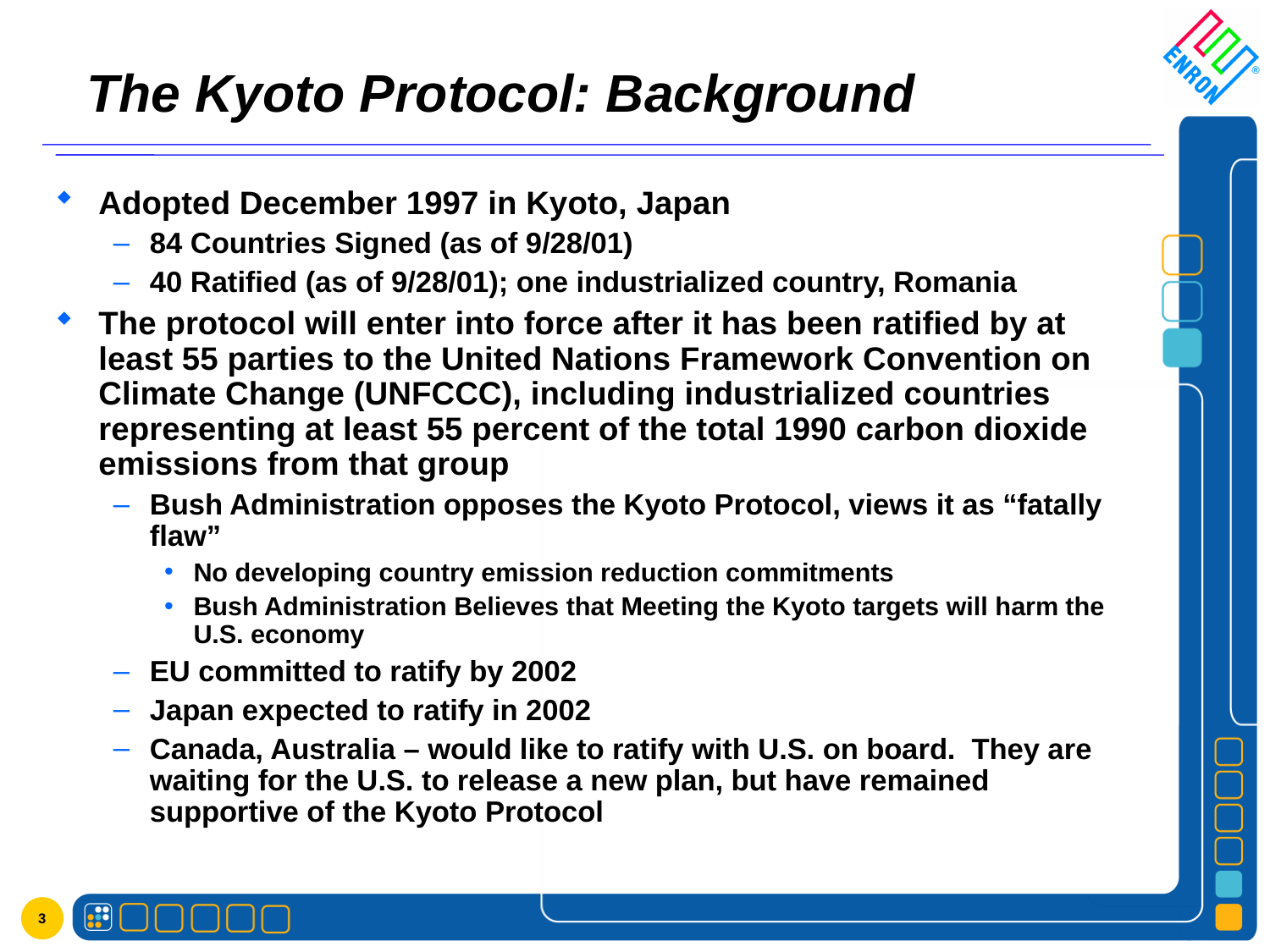

# The Kyoto Protocol: Background
Adopted December 1997 in Kyoto, Japan
84 Countries Signed (as of 9/28/01)
40 Ratified (as of 9/28/01); one industrialized country, Romania
The protocol will enter into force after it has been ratified by at least 55 parties to the United Nations Framework Convention on Climate Change (UNFCCC), including industrialized countries representing at least 55 percent of the total 1990 carbon dioxide emissions from that group
Bush Administration opposes the Kyoto Protocol, views it as “fatally flaw”
No developing country emission reduction commitments
Bush Administration Believes that Meeting the Kyoto targets will harm the U.S. economy
EU committed to ratify by 2002
Japan expected to ratify in 2002
Canada, Australia – would like to ratify with U.S. on board.  They are waiting for the U.S. to release a new plan, but have remained supportive of the Kyoto Protocol